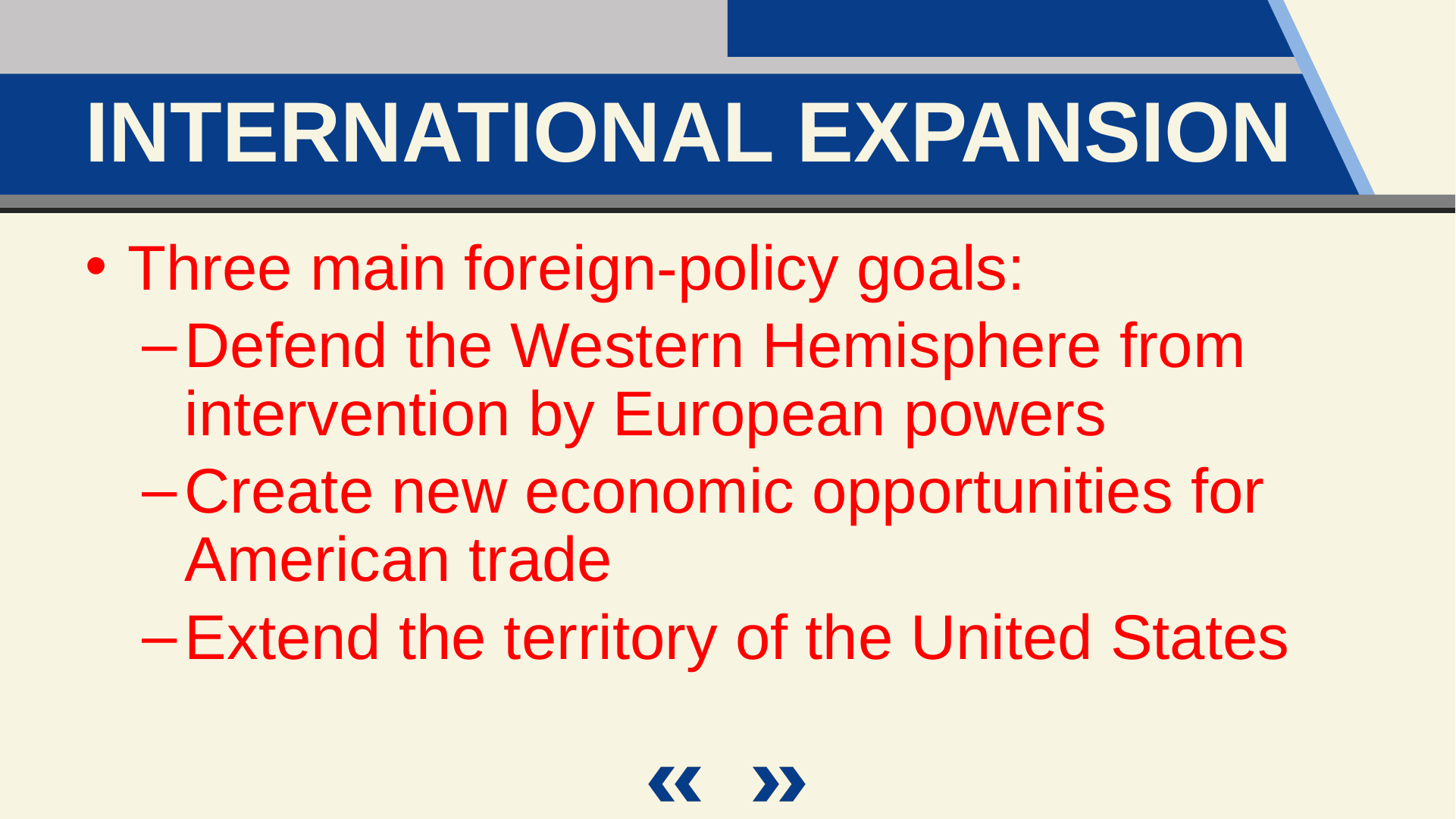

International Expansion
Three main foreign-policy goals:
Defend the Western Hemisphere from intervention by European powers
Create new economic opportunities for American trade
Extend the territory of the United States